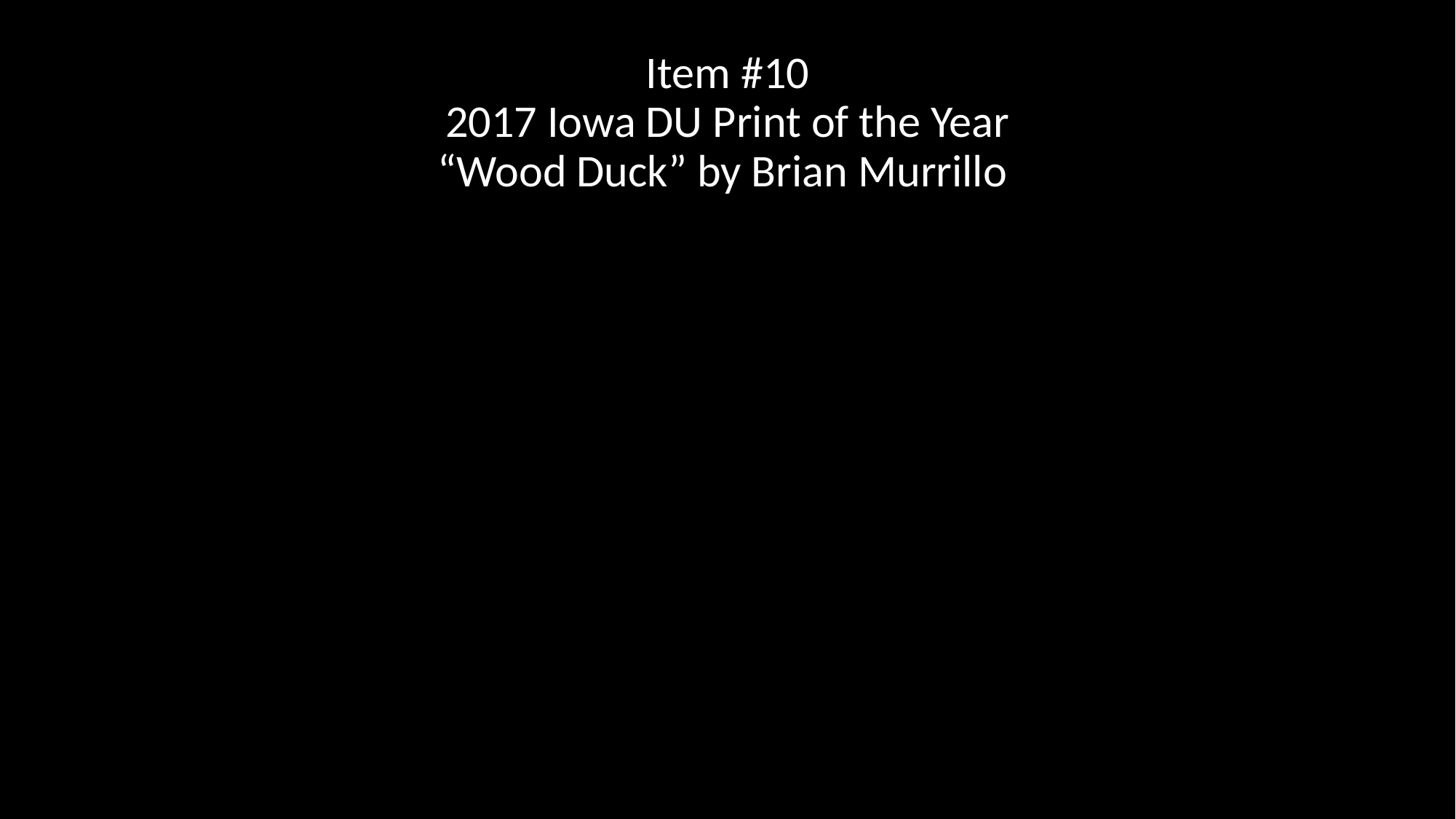

# Item #10 2017 Iowa DU Print of the Year “Wood Duck” by Brian Murrillo